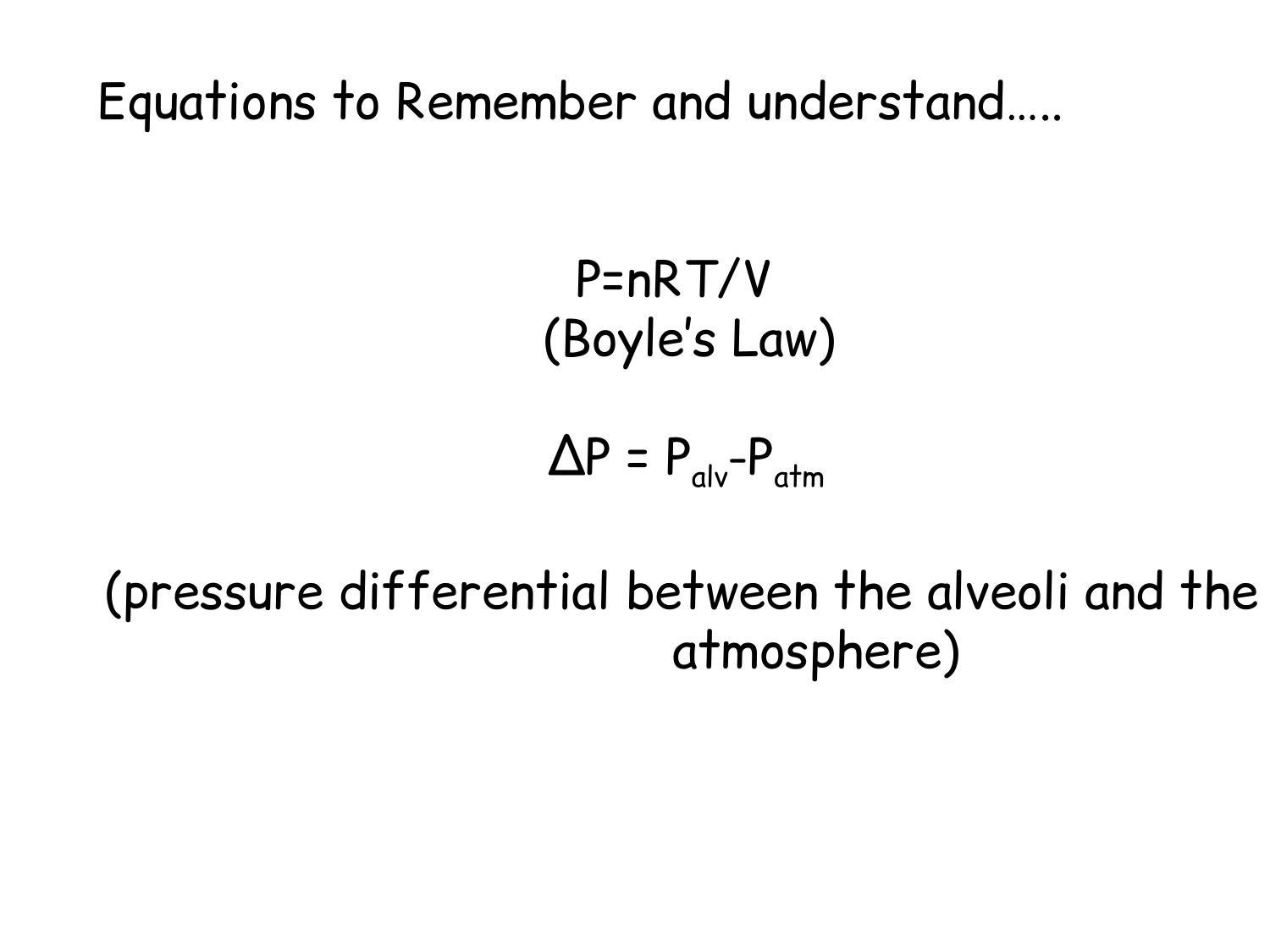

Equations to Remember and understand…..

P=nRT/V
(Boyle’s Law)

∆P = Palv-Patm

(pressure differential between the alveoli and the 		atmosphere)